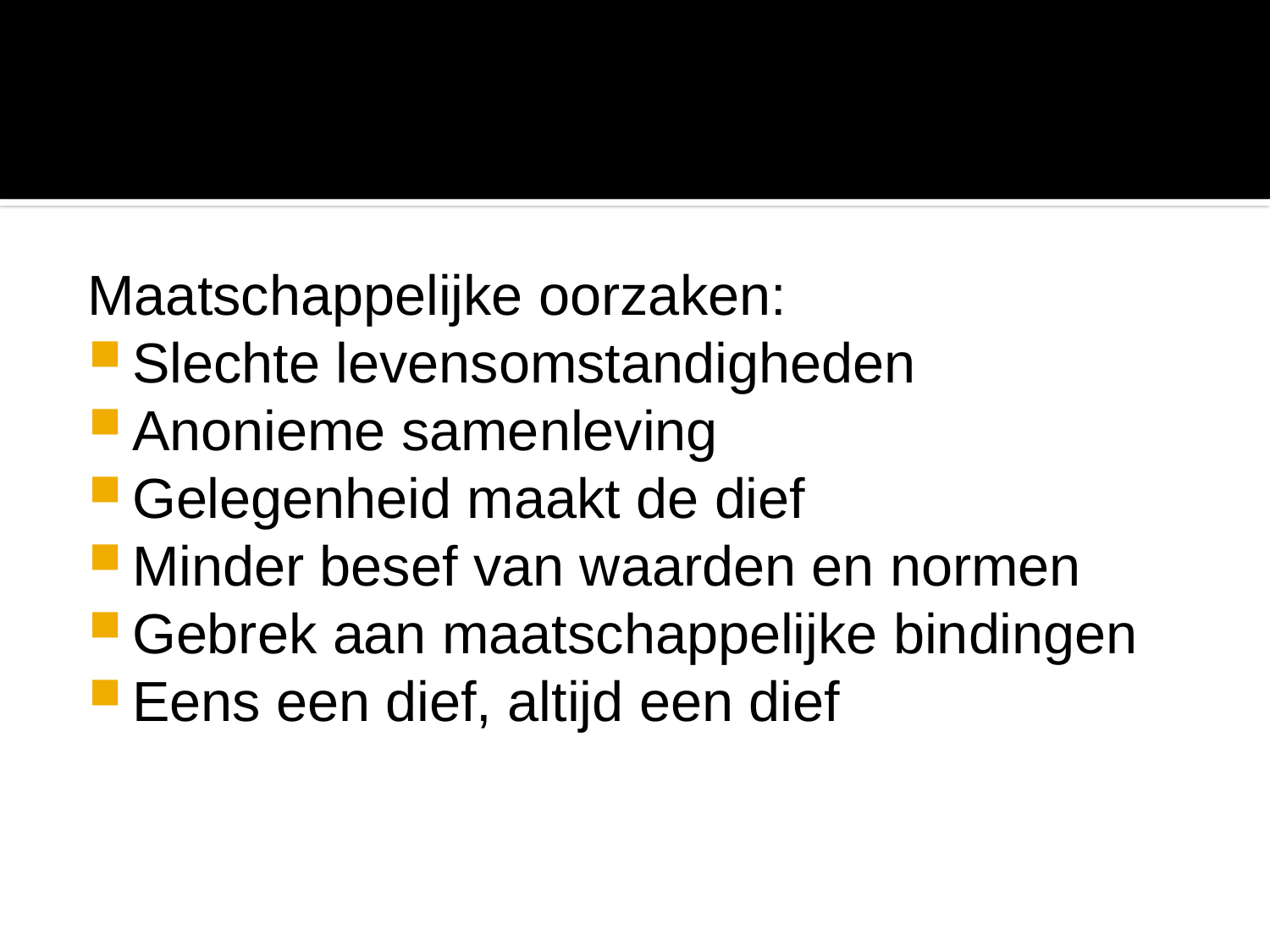

#
Maatschappelijke oorzaken:
Slechte levensomstandigheden
Anonieme samenleving
Gelegenheid maakt de dief
Minder besef van waarden en normen
Gebrek aan maatschappelijke bindingen
Eens een dief, altijd een dief